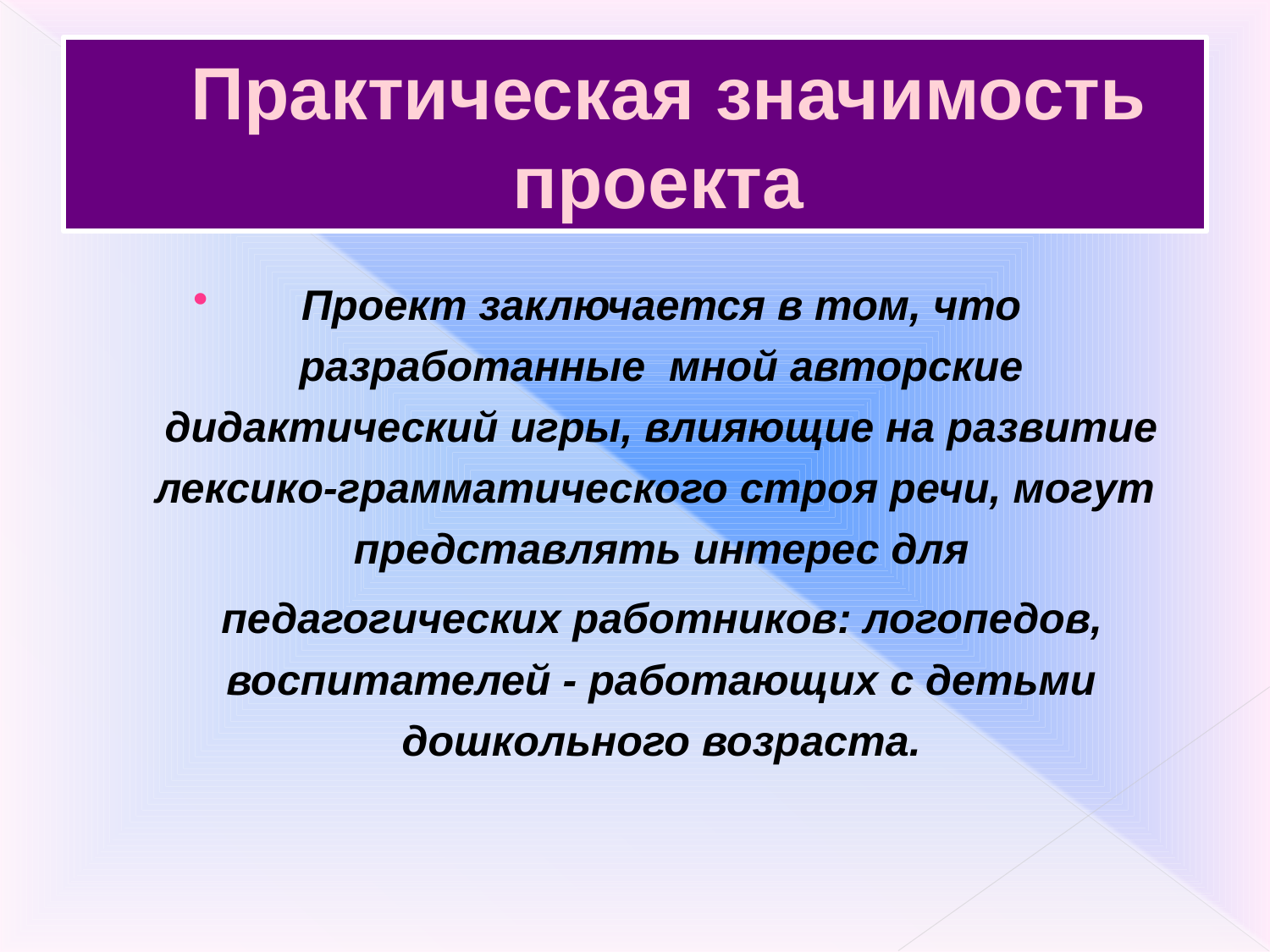

# Практическая значимость проекта
Проект заключается в том, что разработанные  мной авторские дидактический игры, влияющие на развитие лексико-грамматического строя речи, могут  представлять интерес для
    педагогических работников: логопедов, воспитателей - работающих с детьми дошкольного возраста.